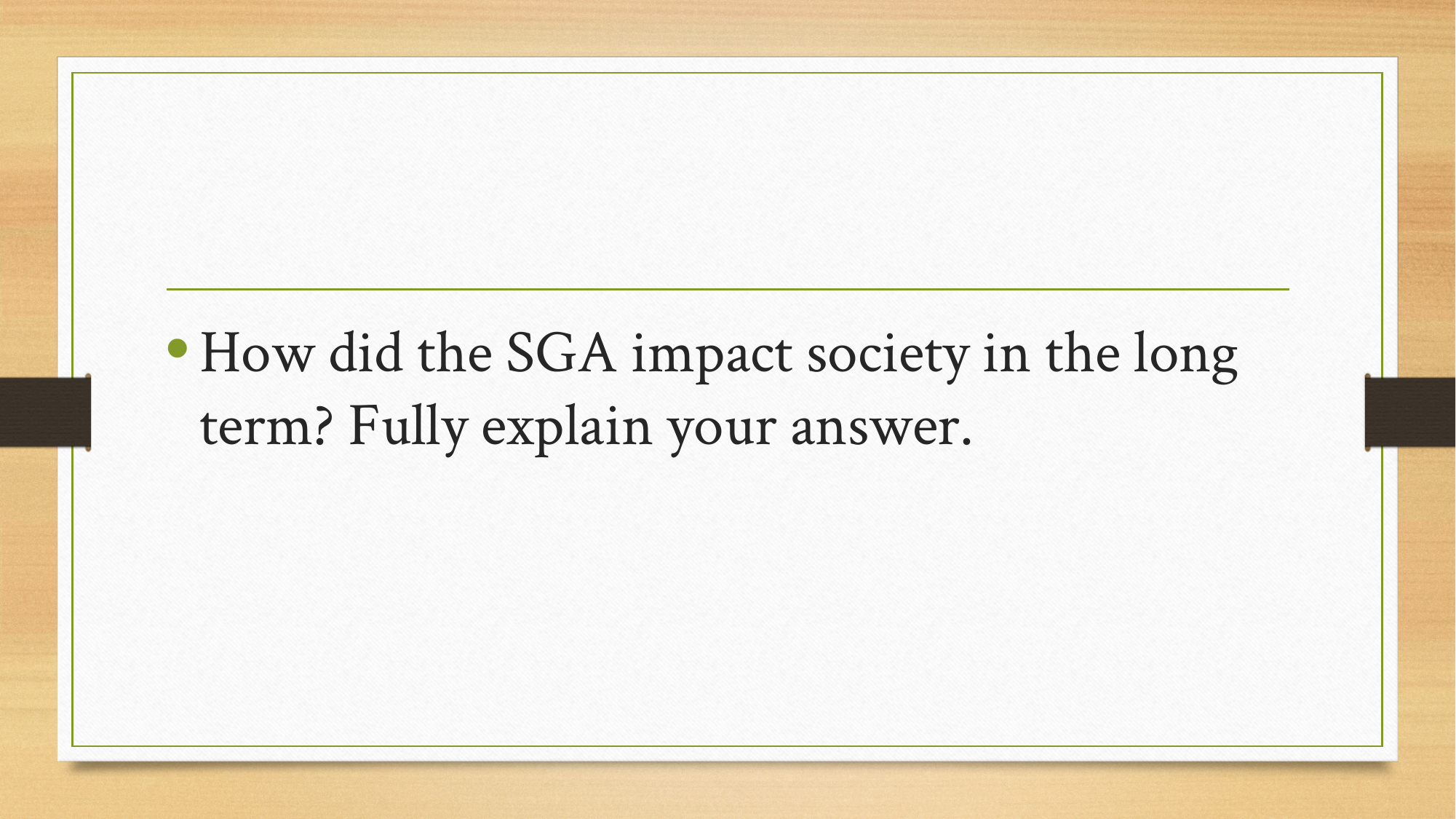

How did the SGA impact society in the long term? Fully explain your answer.